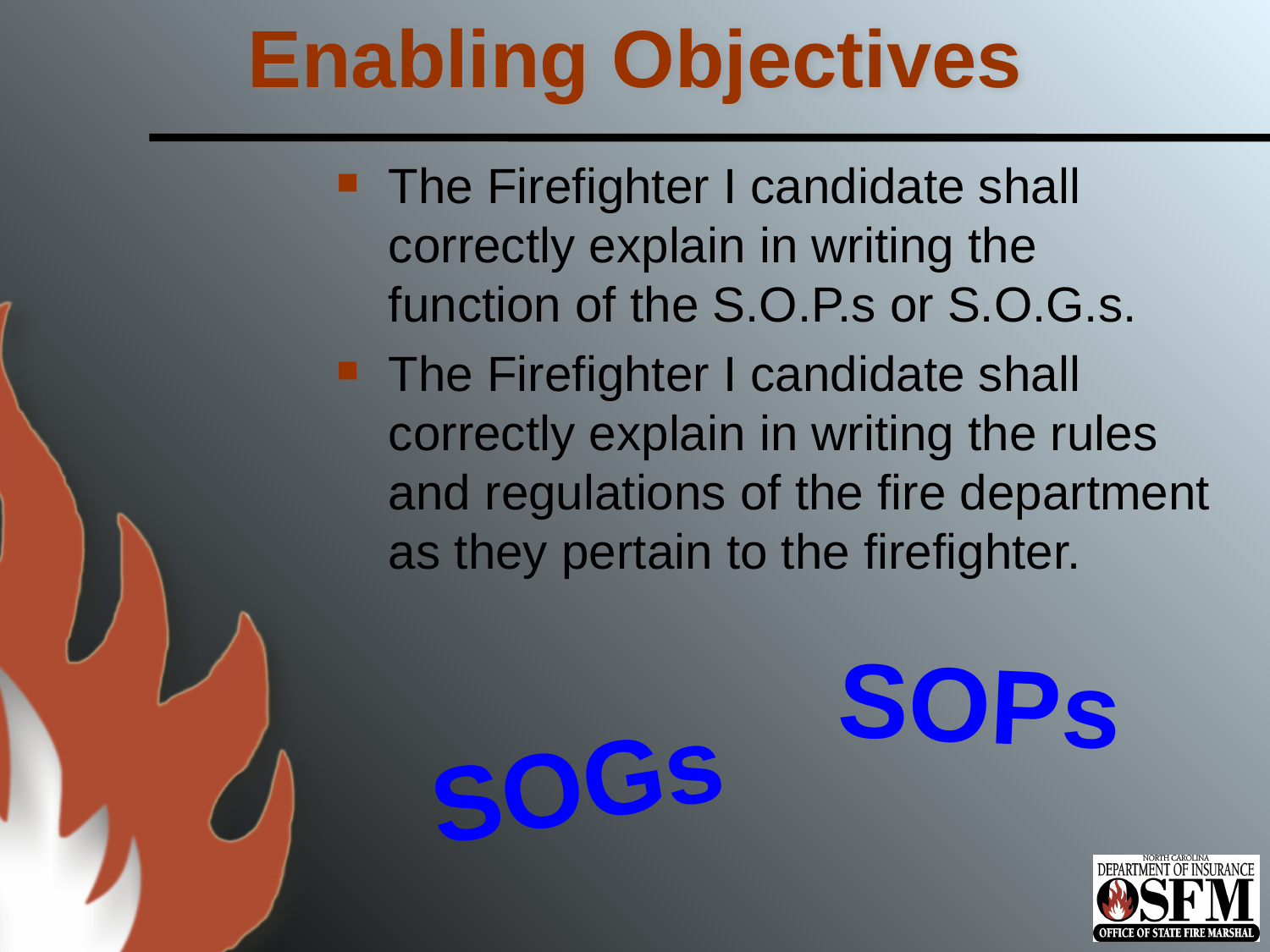

# Enabling Objectives
The Firefighter I candidate shall correctly explain in writing the function of the S.O.P.s or S.O.G.s.
The Firefighter I candidate shall correctly explain in writing the rules and regulations of the fire department as they pertain to the firefighter.
SOPs
SOGs